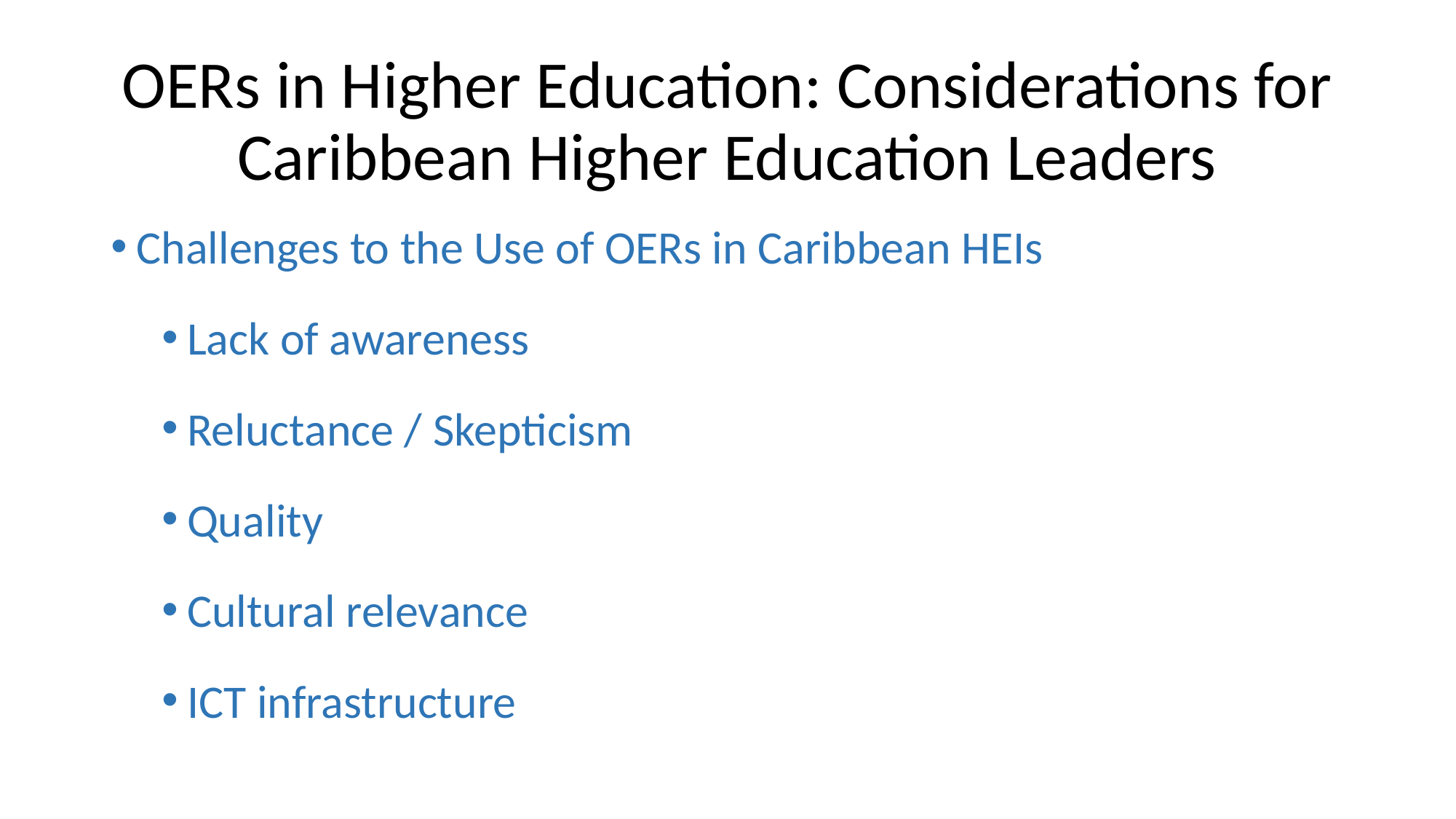

# OERs in Higher Education: Considerations for Caribbean Higher Education Leaders
Challenges to the Use of OERs in Caribbean HEIs
Lack of awareness
Reluctance / Skepticism
Quality
Cultural relevance
ICT infrastructure